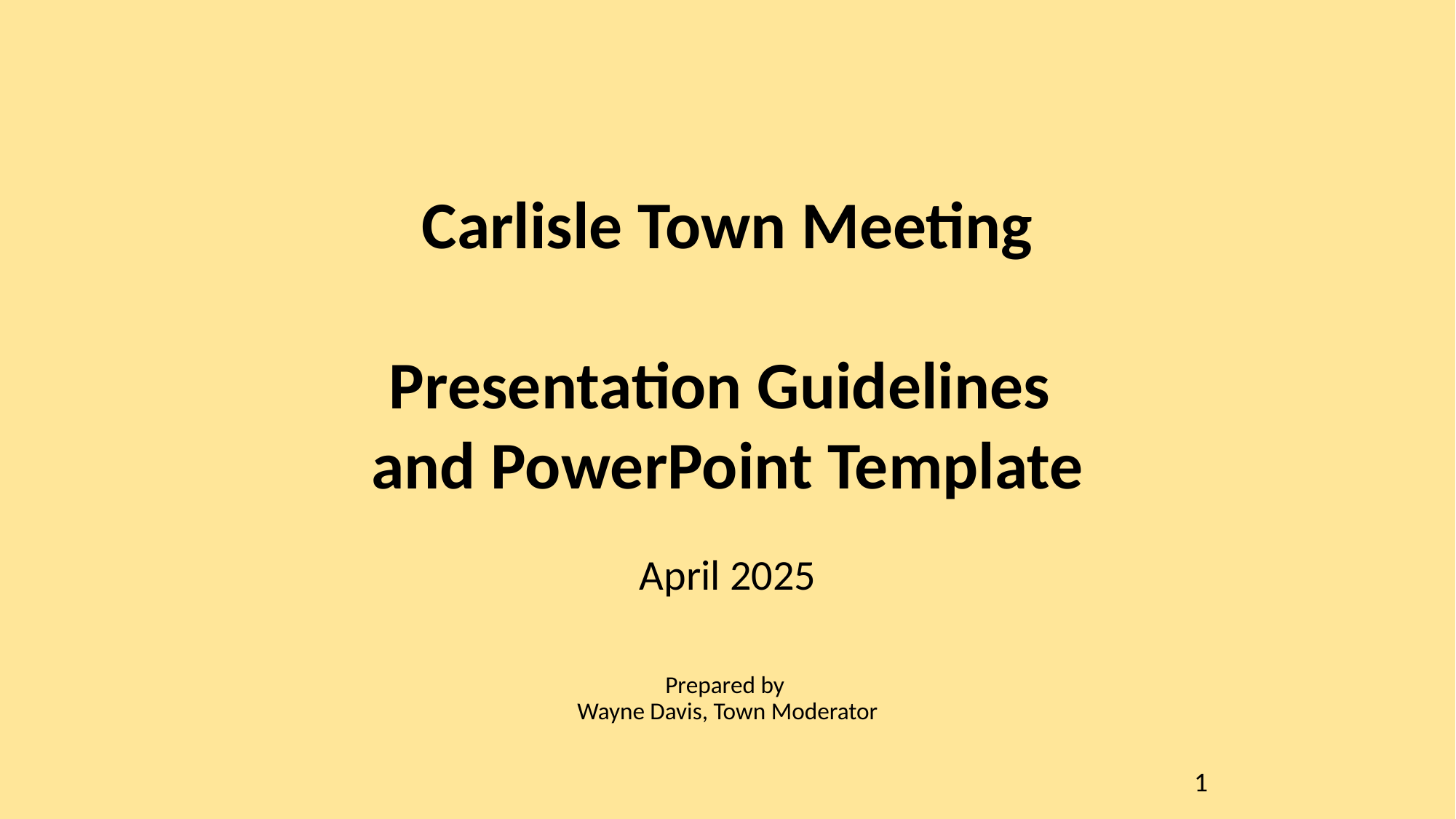

# Carlisle Town Meeting Presentation Guidelines and PowerPoint Template

April 2025

Prepared by
Wayne Davis, Town Moderator
1